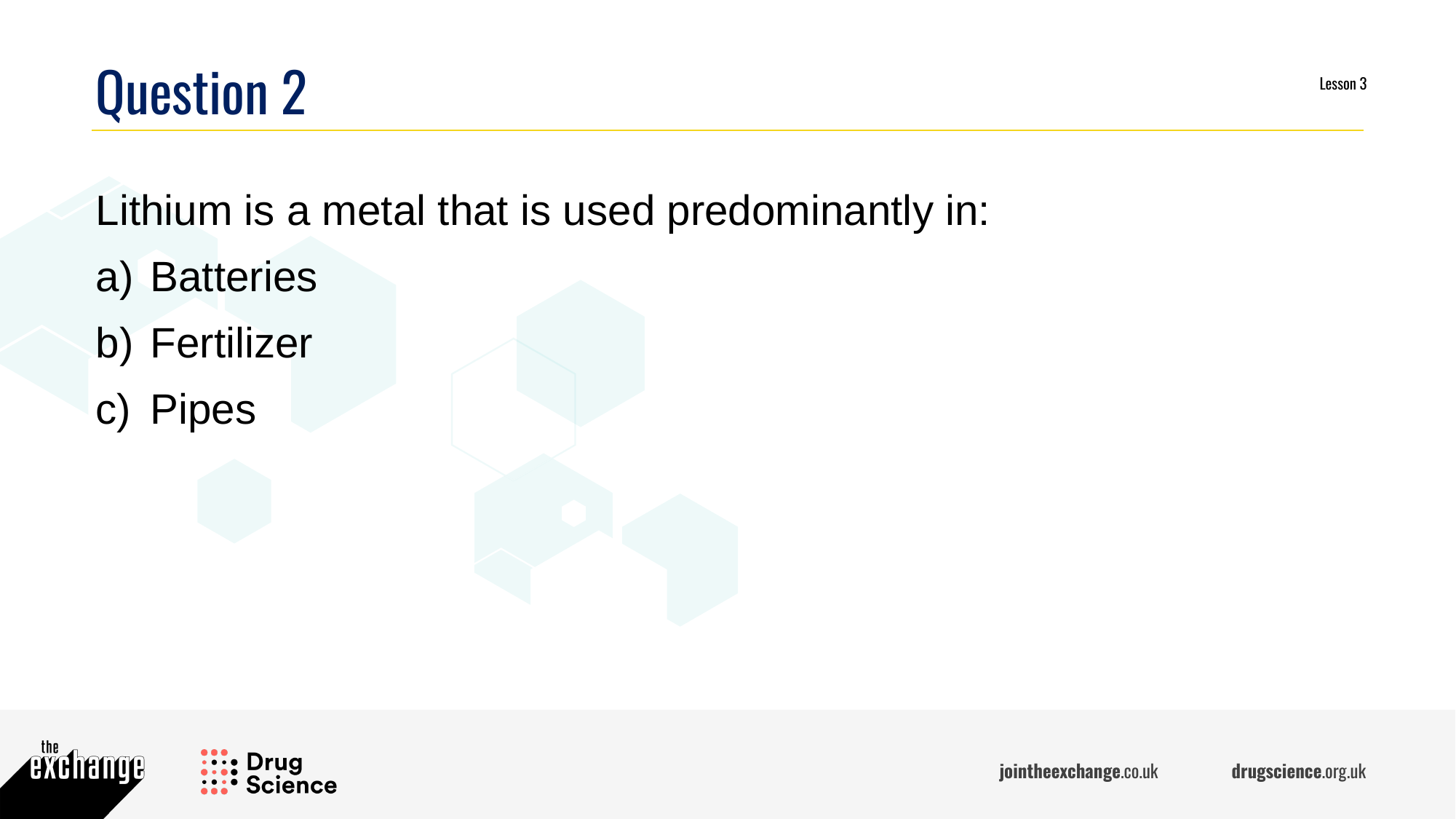

Question 2
Lithium is a metal that is used predominantly in:
Batteries
Fertilizer
Pipes